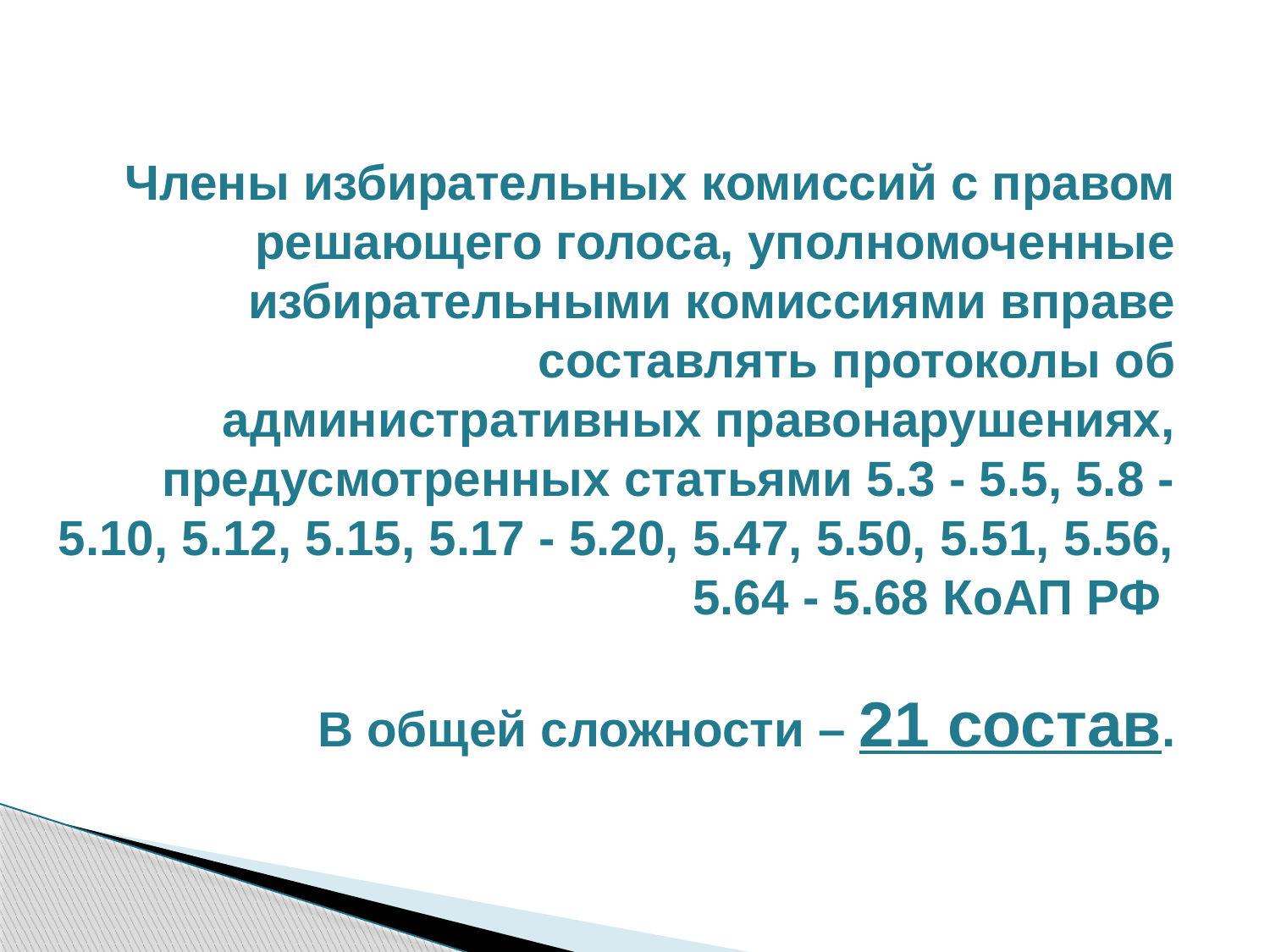

# Члены избирательных комиссий с правом решающего голоса, уполномоченные избирательными комиссиями вправе составлять протоколы об административных правонарушениях, предусмотренных статьями 5.3 - 5.5, 5.8 - 5.10, 5.12, 5.15, 5.17 - 5.20, 5.47, 5.50, 5.51, 5.56, 5.64 - 5.68 КоАП РФ В общей сложности – 21 состав.